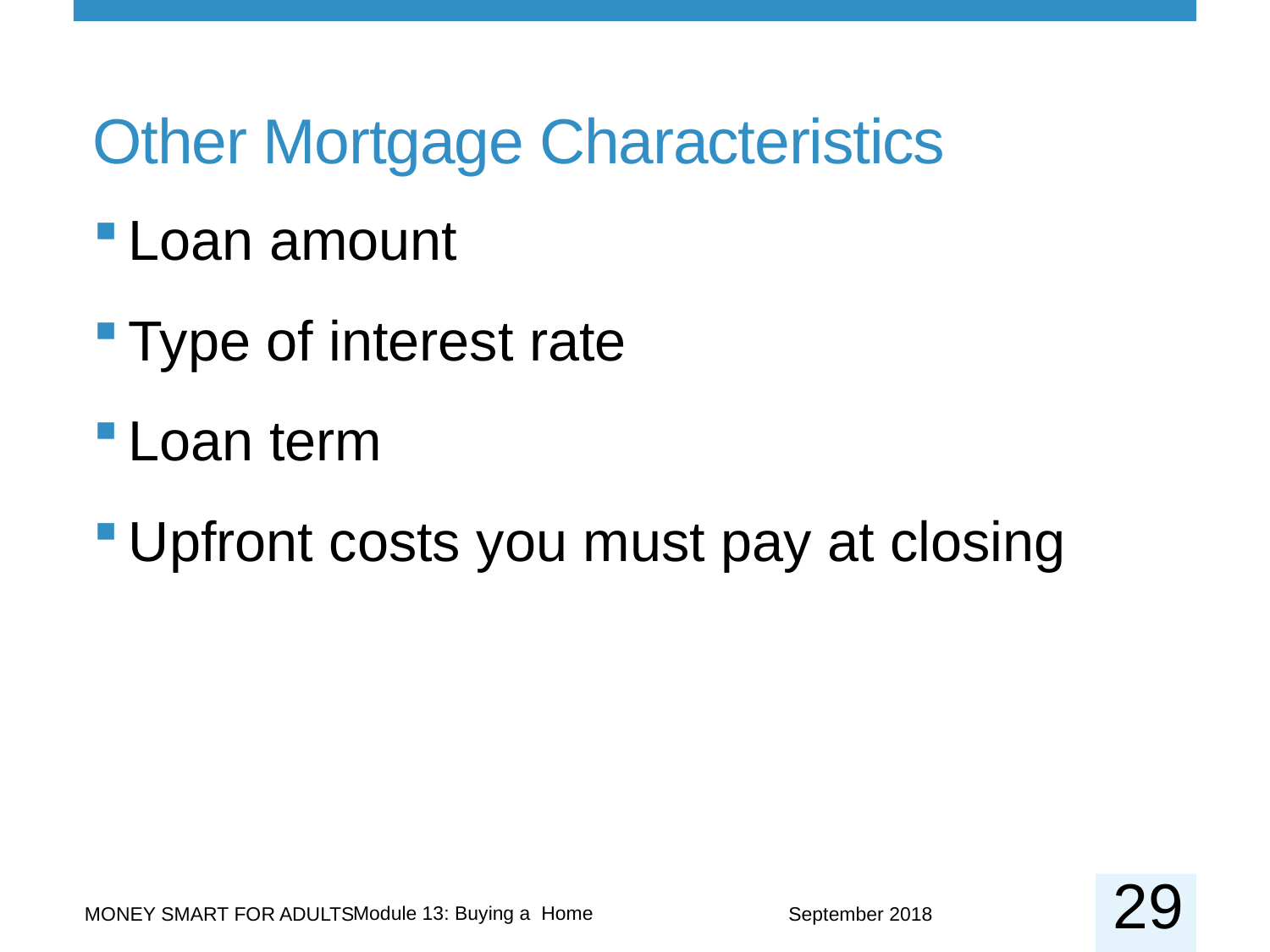

# Other Mortgage Characteristics
Loan amount
Type of interest rate
Loan term
Upfront costs you must pay at closing
29